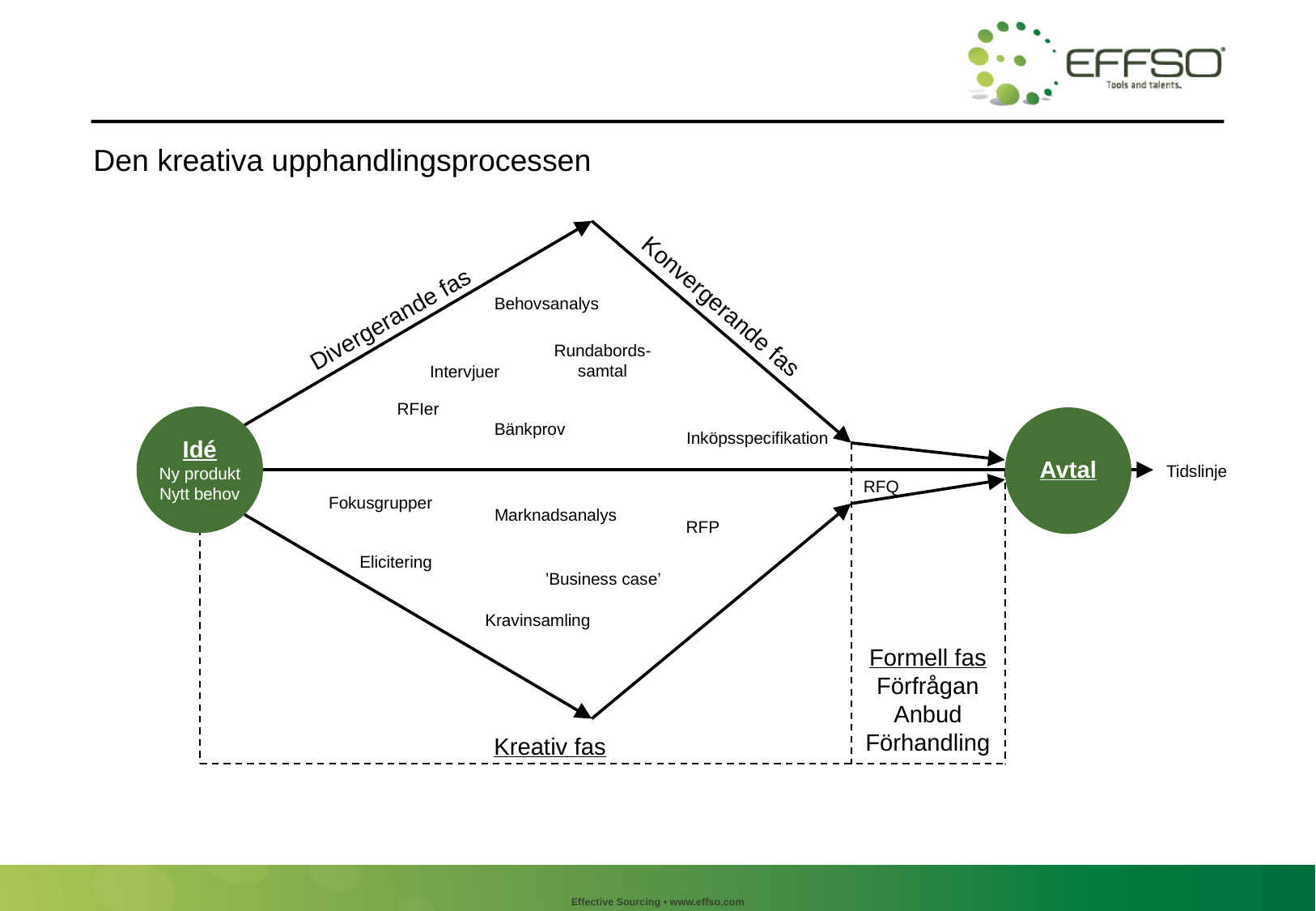

Den kreativa upphandlingsprocessen
Konvergerande fas
Behovsanalys
Divergerande fas
Rundabords-
samtal
Intervjuer
RFIer
Idé
Ny produkt
Nytt behov
Avtal
Bänkprov
Inköpsspecifikation
Tidslinje
RFQ
Fokusgrupper
Marknadsanalys
RFP
Elicitering
’Business case’
Kravinsamling
Formell fas
Förfrågan
Anbud
Förhandling
Kreativ fas